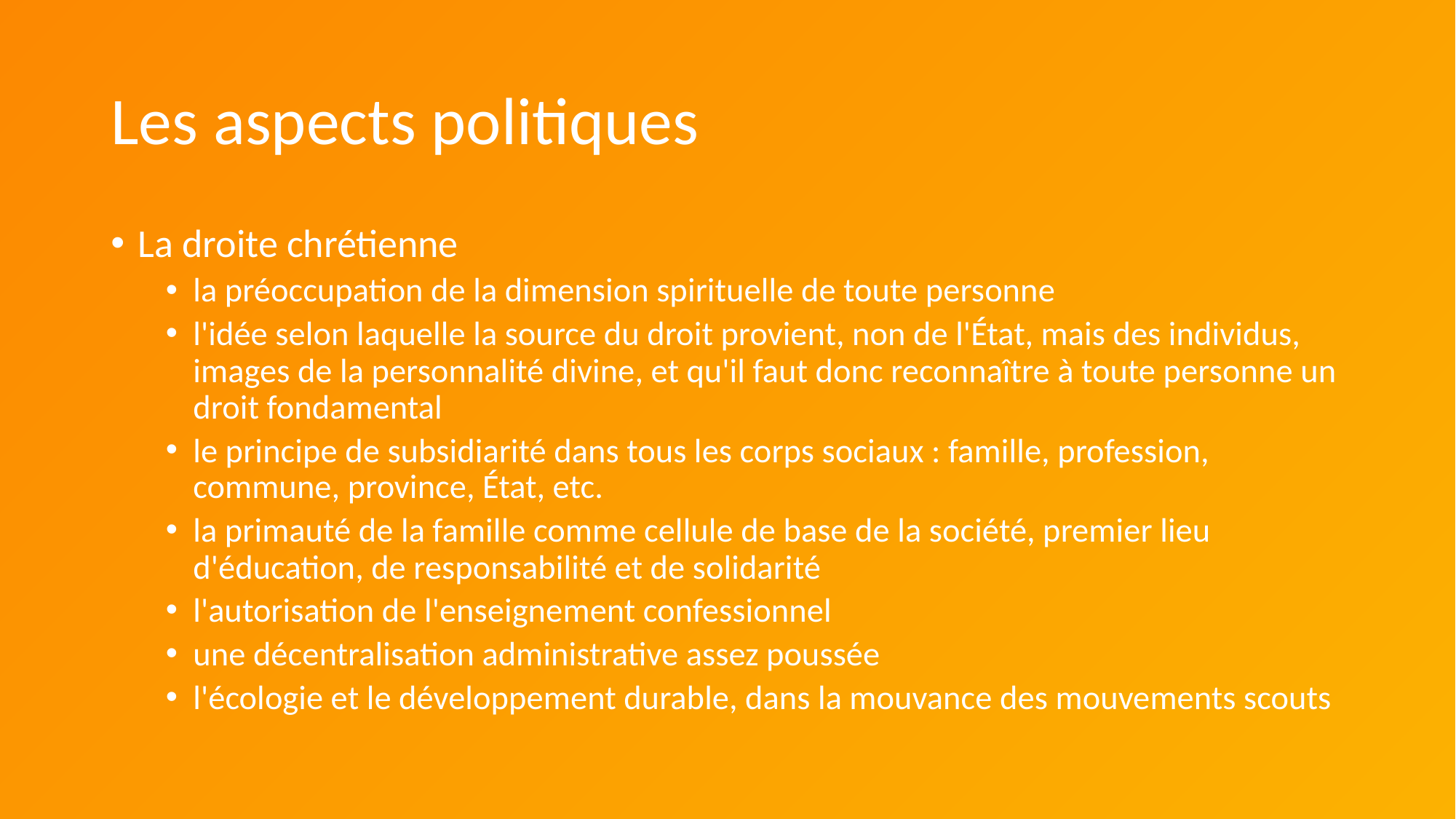

# Les aspects politiques
La droite chrétienne
la préoccupation de la dimension spirituelle de toute personne
l'idée selon laquelle la source du droit provient, non de l'État, mais des individus, images de la personnalité divine, et qu'il faut donc reconnaître à toute personne un droit fondamental
le principe de subsidiarité dans tous les corps sociaux : famille, profession, commune, province, État, etc.
la primauté de la famille comme cellule de base de la société, premier lieu d'éducation, de responsabilité et de solidarité
l'autorisation de l'enseignement confessionnel
une décentralisation administrative assez poussée
l'écologie et le développement durable, dans la mouvance des mouvements scouts